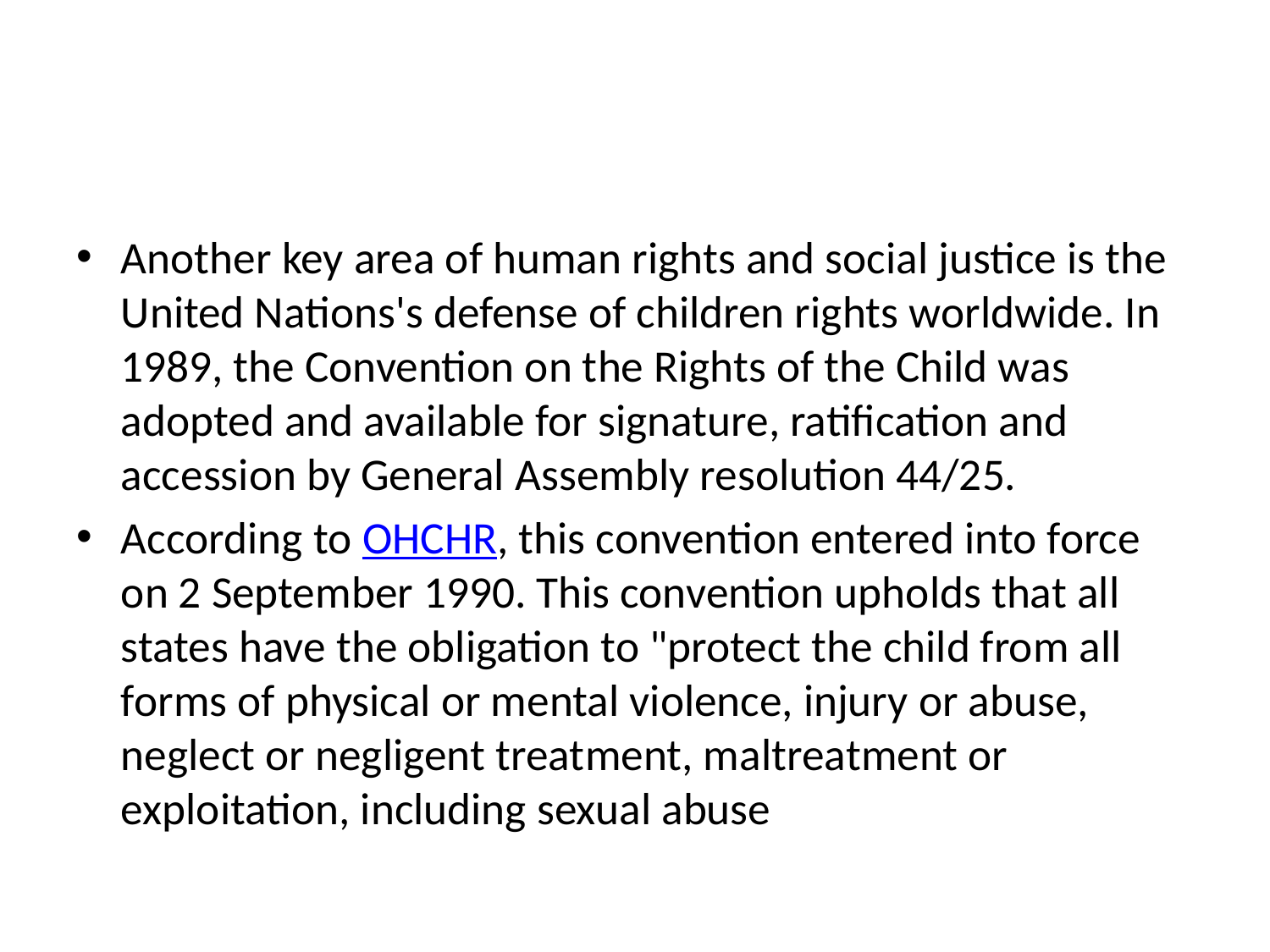

#
Another key area of human rights and social justice is the United Nations's defense of children rights worldwide. In 1989, the Convention on the Rights of the Child was adopted and available for signature, ratification and accession by General Assembly resolution 44/25.
According to OHCHR, this convention entered into force on 2 September 1990. This convention upholds that all states have the obligation to "protect the child from all forms of physical or mental violence, injury or abuse, neglect or negligent treatment, maltreatment or exploitation, including sexual abuse